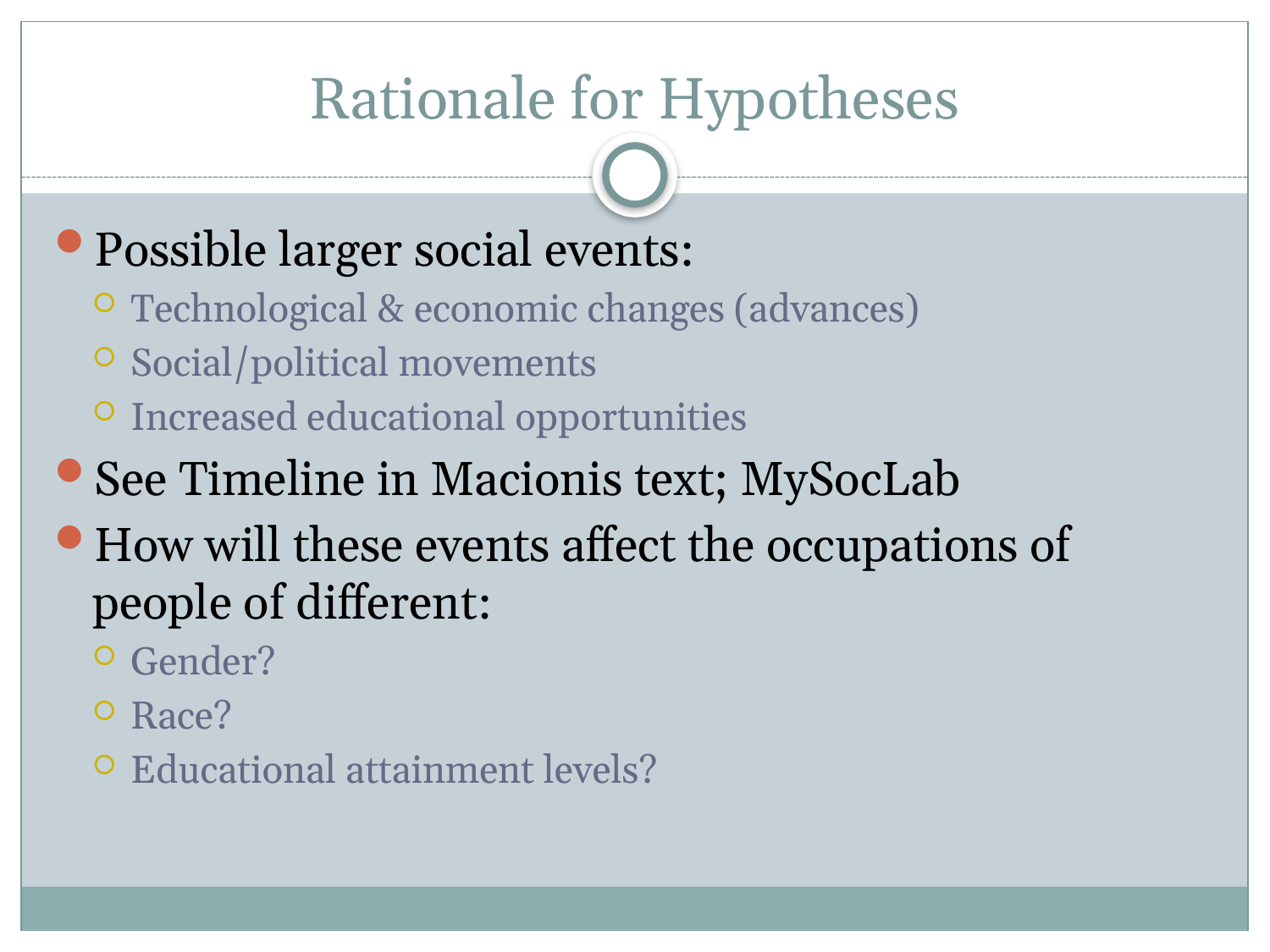

# Rationale for Hypotheses
Possible larger social events:
Technological & economic changes (advances)
Social/political movements
Increased educational opportunities
See Timeline in Macionis text; MySocLab
How will these events affect the occupations of people of different:
Gender?
Race?
Educational attainment levels?